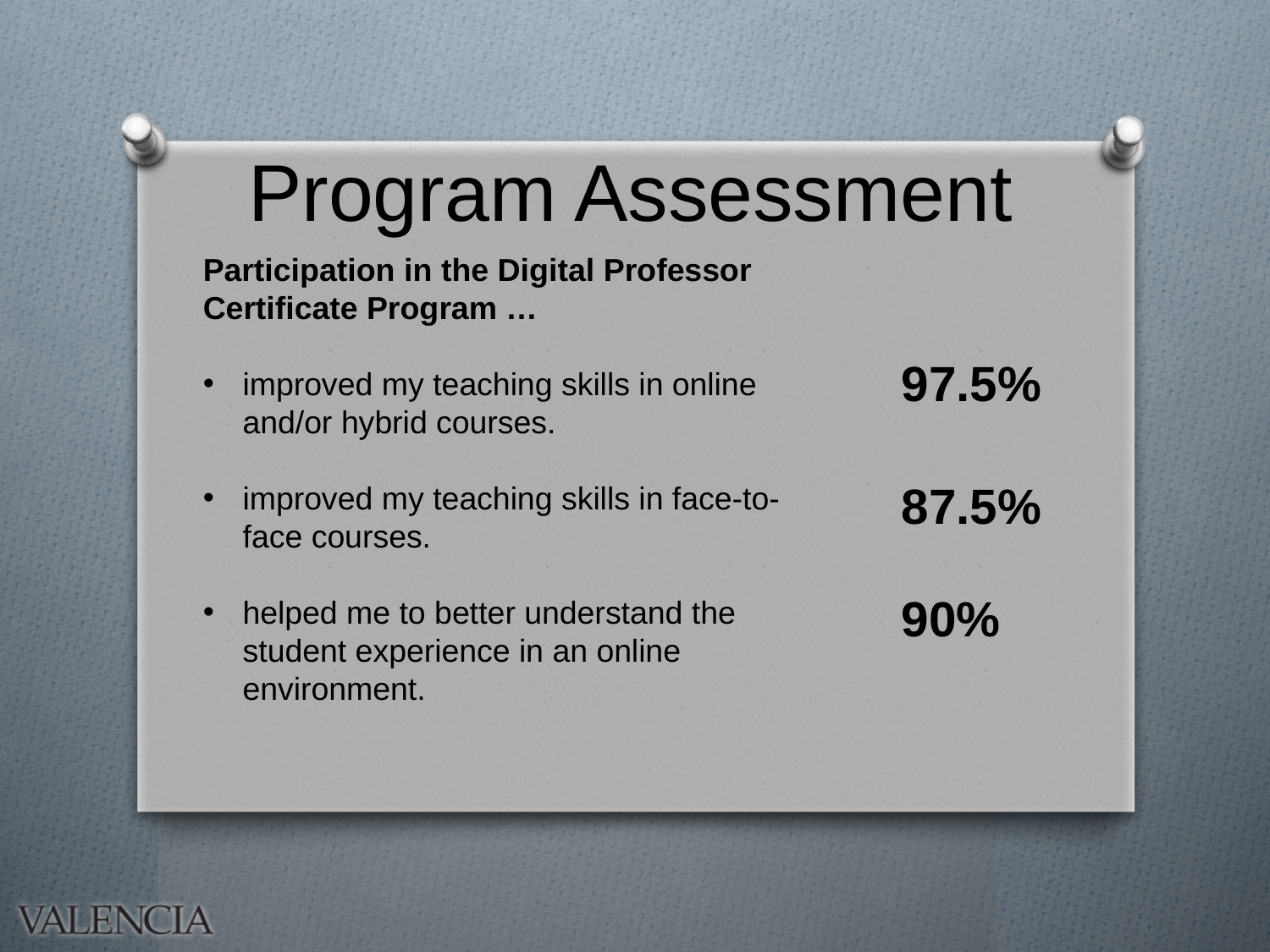

# Program Assessment
Participation in the Digital Professor Certificate Program …

improved my teaching skills in online and/or hybrid courses.

improved my teaching skills in face-to-face courses.

helped me to better understand the student experience in an online environment.

97.5%
87.5%
90%